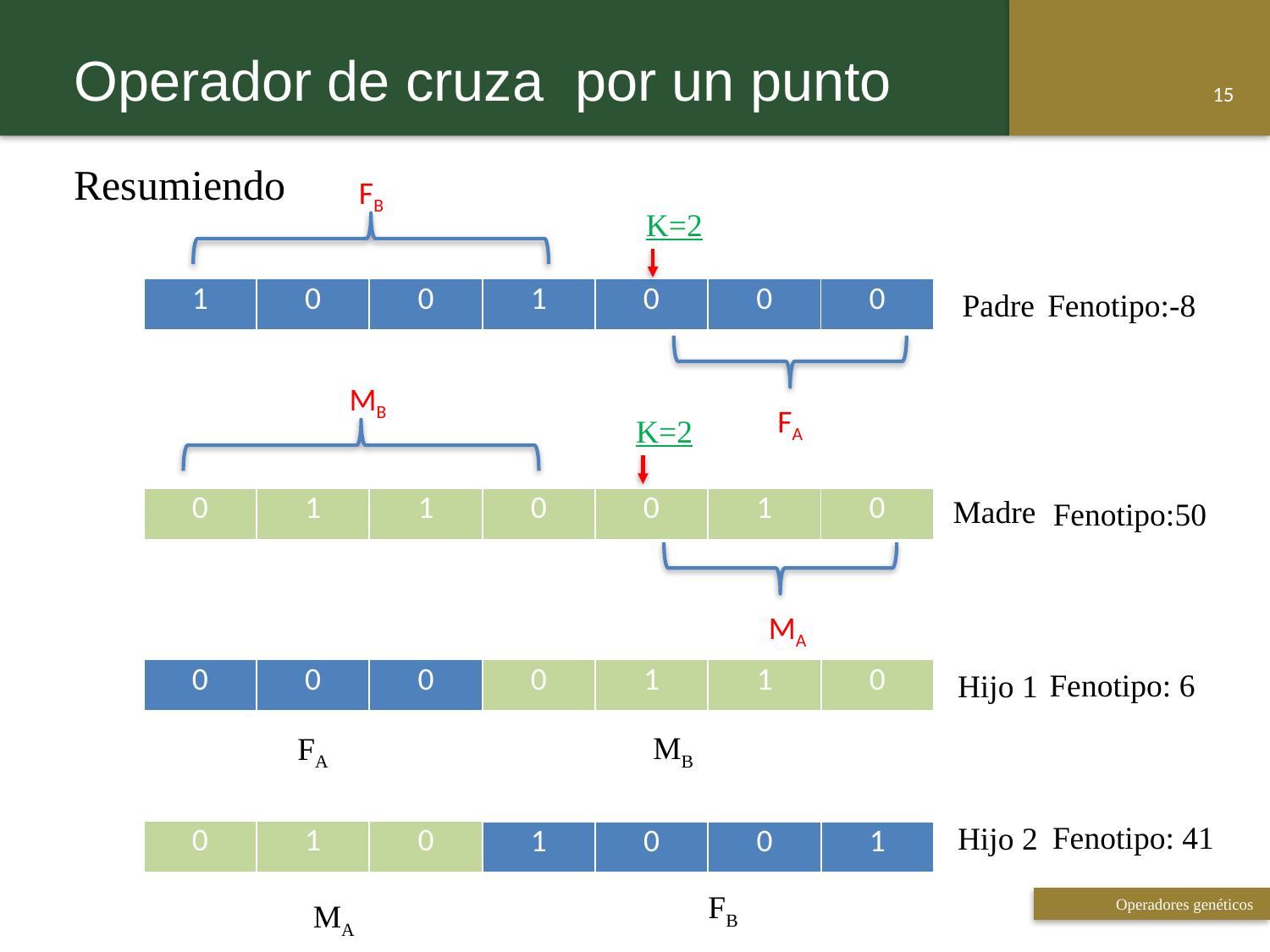

Operador de cruza  por un punto

15
Resumiendo

FB
K=2

| 1 | 0 | 0 | 1 | 0 | 0 | 0 |
| --- | --- | --- | --- | --- | --- | --- |
Padre
Fenotipo:-8
MB
FA
K=2

Madre
| 0 | 1 | 1 | 0 | 0 | 1 | 0 |
| --- | --- | --- | --- | --- | --- | --- |
Fenotipo:50
MA
| 0 | 0 | 0 |
| --- | --- | --- |
| 0 | 1 | 1 | 0 |
| --- | --- | --- | --- |
Fenotipo: 6
Hijo 1
MB
FA
Fenotipo: 41
Hijo 2
| 0 | 1 | 0 |
| --- | --- | --- |
| 1 | 0 | 0 | 1 |
| --- | --- | --- | --- |
                                          Titulo de la presentación
FB
Operadores genéticos

MA